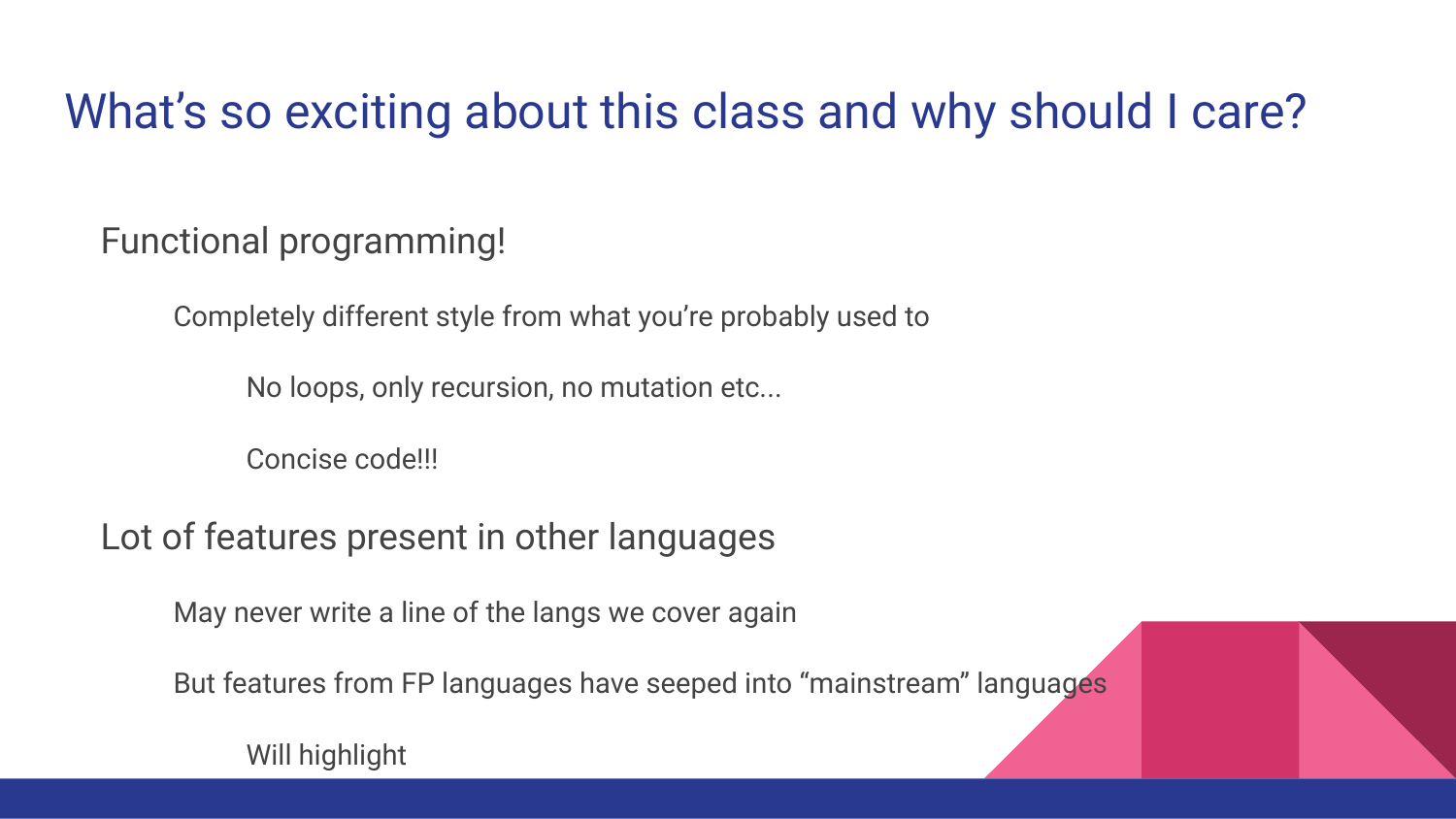

# What’s so exciting about this class and why should I care?
Functional programming!
Completely different style from what you’re probably used to
No loops, only recursion, no mutation etc...
Concise code!!!
Lot of features present in other languages
May never write a line of the langs we cover again
But features from FP languages have seeped into “mainstream” languages
Will highlight